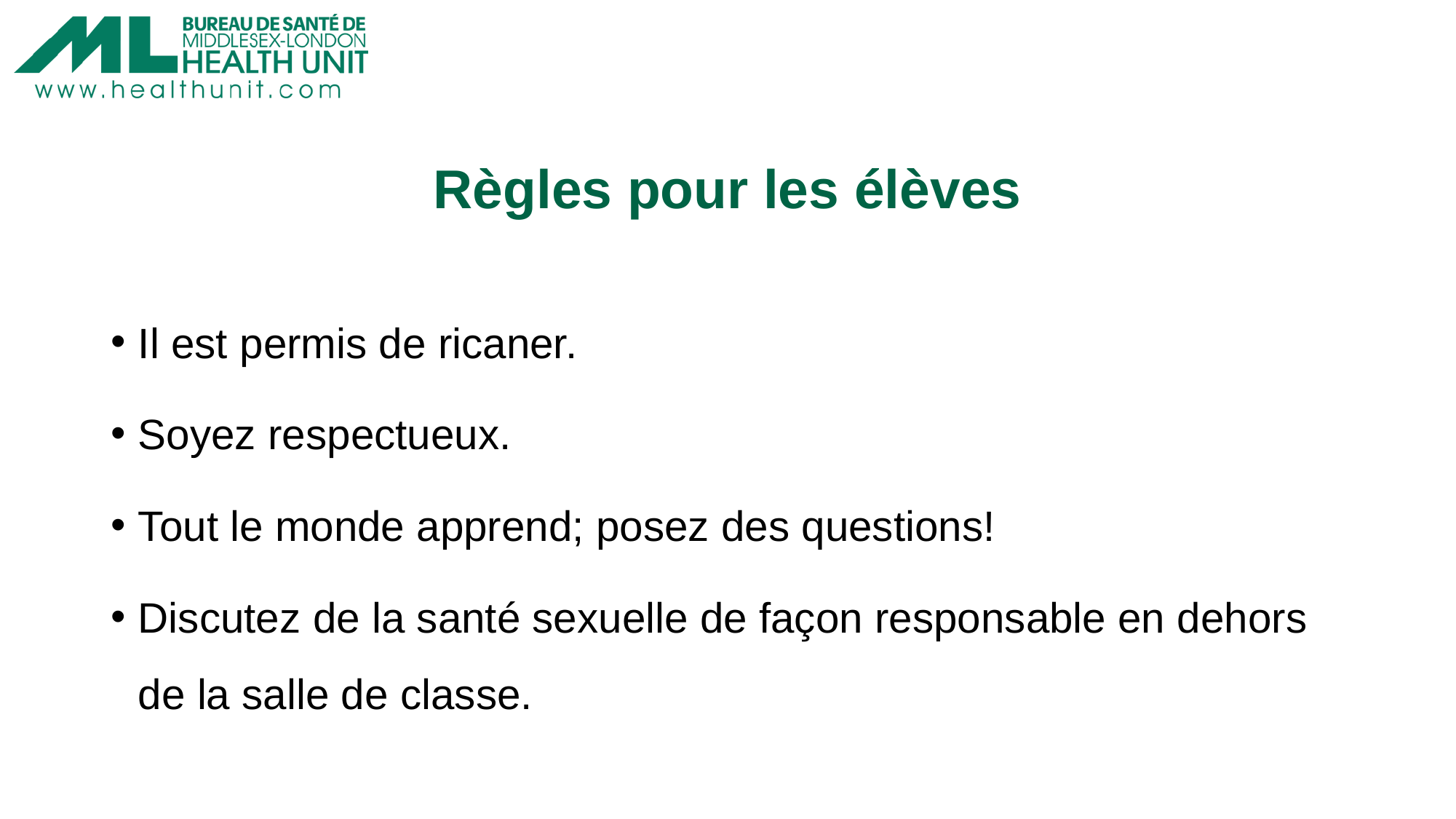

# Règles pour les élèves
Il est permis de ricaner.
Soyez respectueux.
Tout le monde apprend; posez des questions!
Discutez de la santé sexuelle de façon responsable en dehors de la salle de classe.